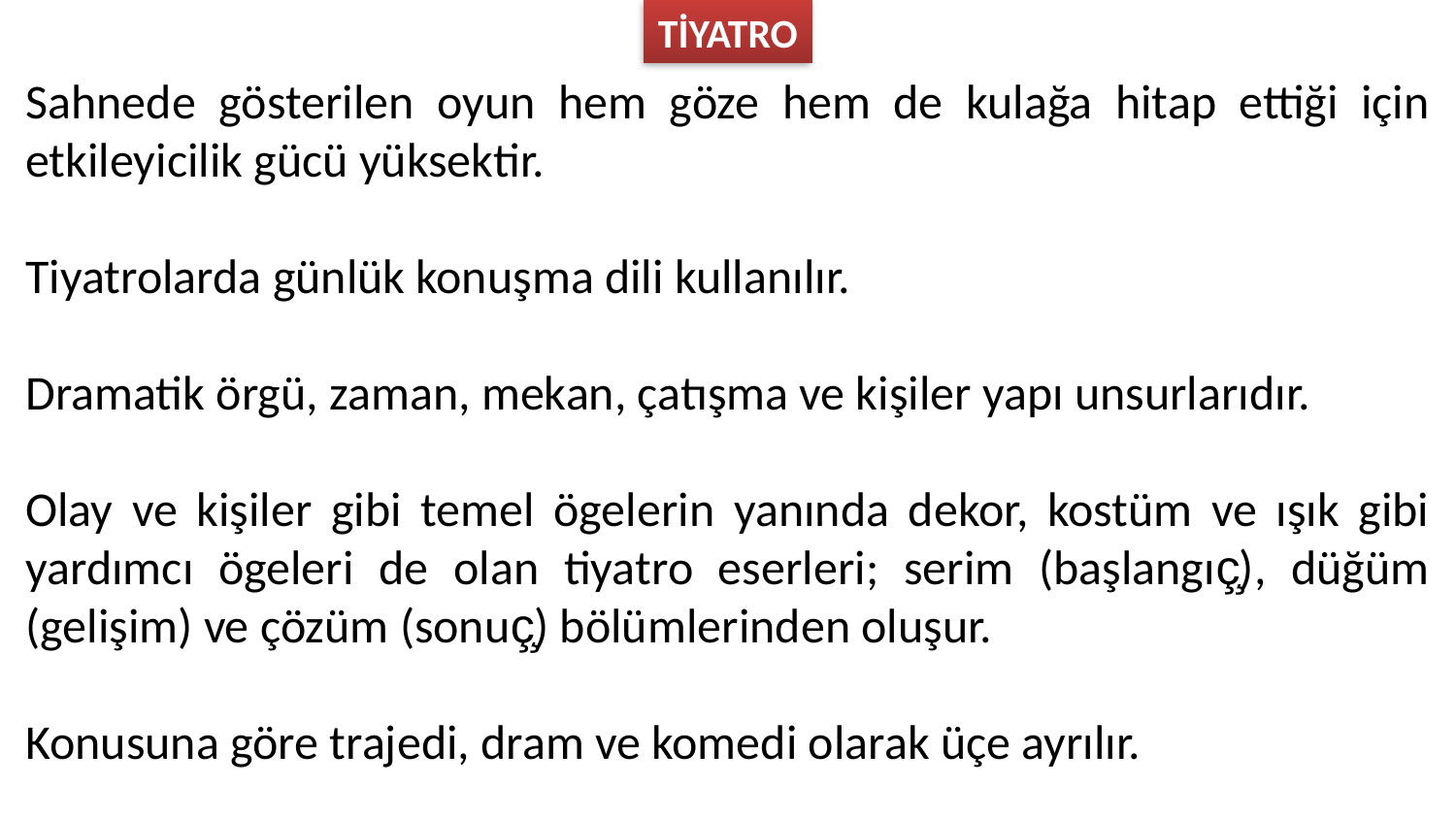

TİYATRO
Sahnede gösterilen oyun hem göze hem de kulağa hitap ettiği için etkileyicilik gücü yüksektir.

Tiyatrolarda günlük konuşma dili kullanılır.

Dramatik örgü, zaman, mekan, çatışma ve kişiler yapı unsurlarıdır.

Olay ve kişiler gibi temel ögelerin yanında dekor, kostüm ve ışık gibi yardımcı ögeleri de olan tiyatro eserleri; serim (başlangıç̧), düğüm (gelişim) ve çözüm (sonuç̧) bölümlerinden oluşur.

Konusuna göre trajedi, dram ve komedi olarak üçe ayrılır.